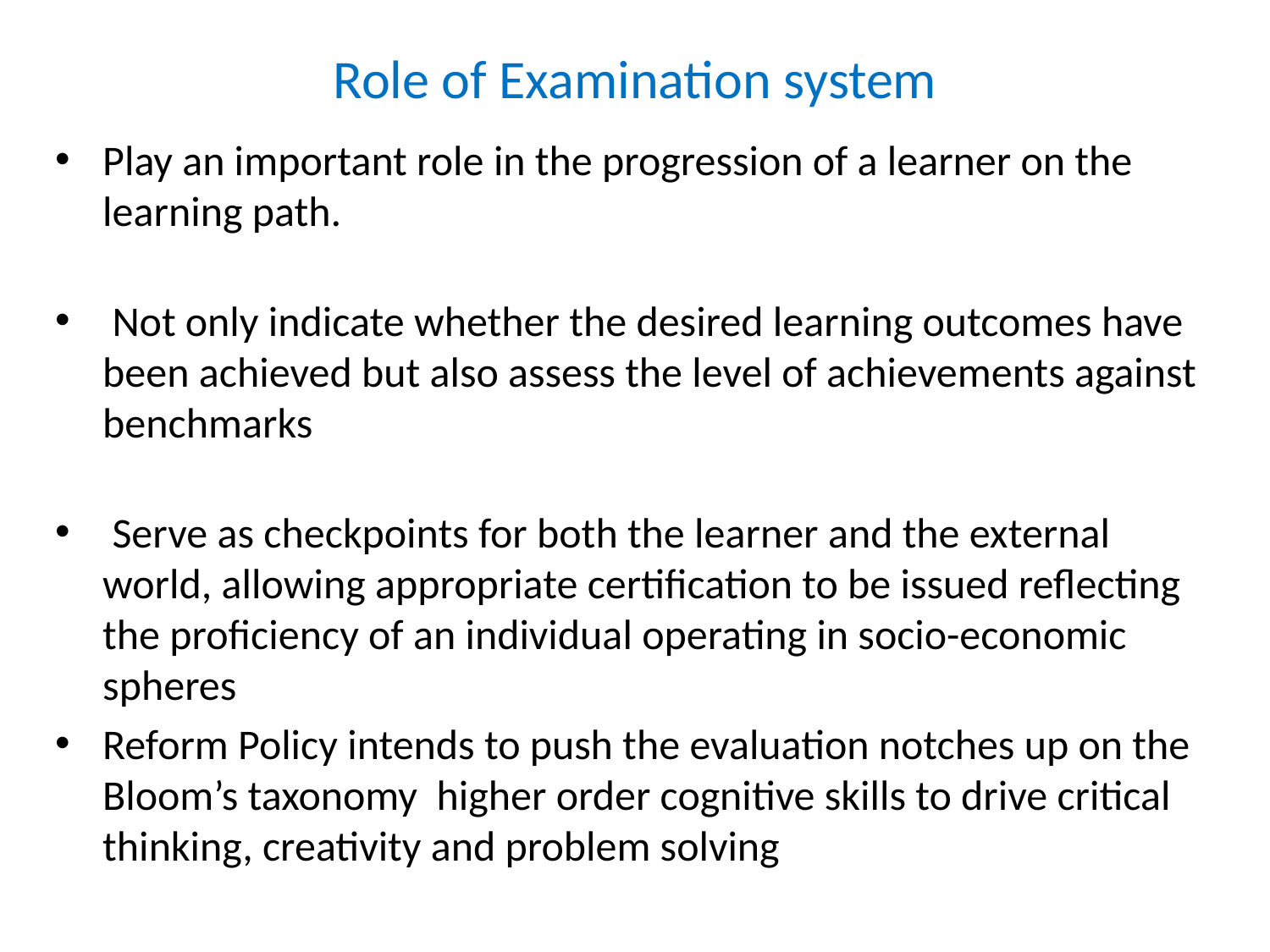

# Role of Examination system
Play an important role in the progression of a learner on the learning path.

 Not only indicate whether the desired learning outcomes have been achieved but also assess the level of achievements against benchmarks

 Serve as checkpoints for both the learner and the external world, allowing appropriate certification to be issued reflecting the proficiency of an individual operating in socio-economic spheres
Reform Policy intends to push the evaluation notches up on the Bloom’s taxonomy  higher order cognitive skills to drive critical thinking, creativity and problem solving